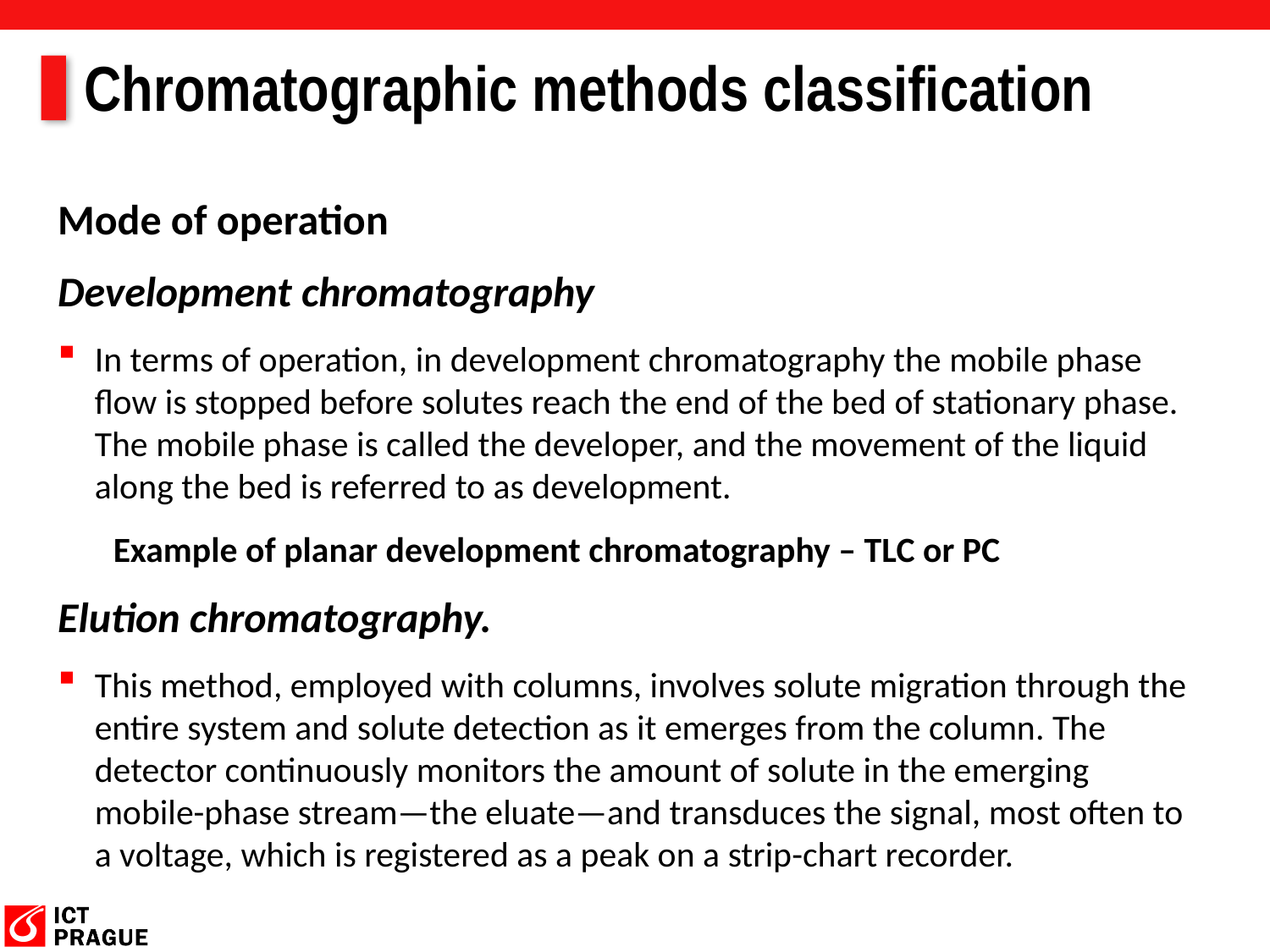

# Chromatographic methods classification
Mode of operation
Development chromatography
In terms of operation, in development chromatography the mobile phase flow is stopped before solutes reach the end of the bed of stationary phase. The mobile phase is called the developer, and the movement of the liquid along the bed is referred to as development.
Example of planar development chromatography – TLC or PC
Elution chromatography.
This method, employed with columns, involves solute migration through the entire system and solute detection as it emerges from the column. The detector continuously monitors the amount of solute in the emerging mobile-phase stream—the eluate—and transduces the signal, most often to a voltage, which is registered as a peak on a strip-chart recorder.